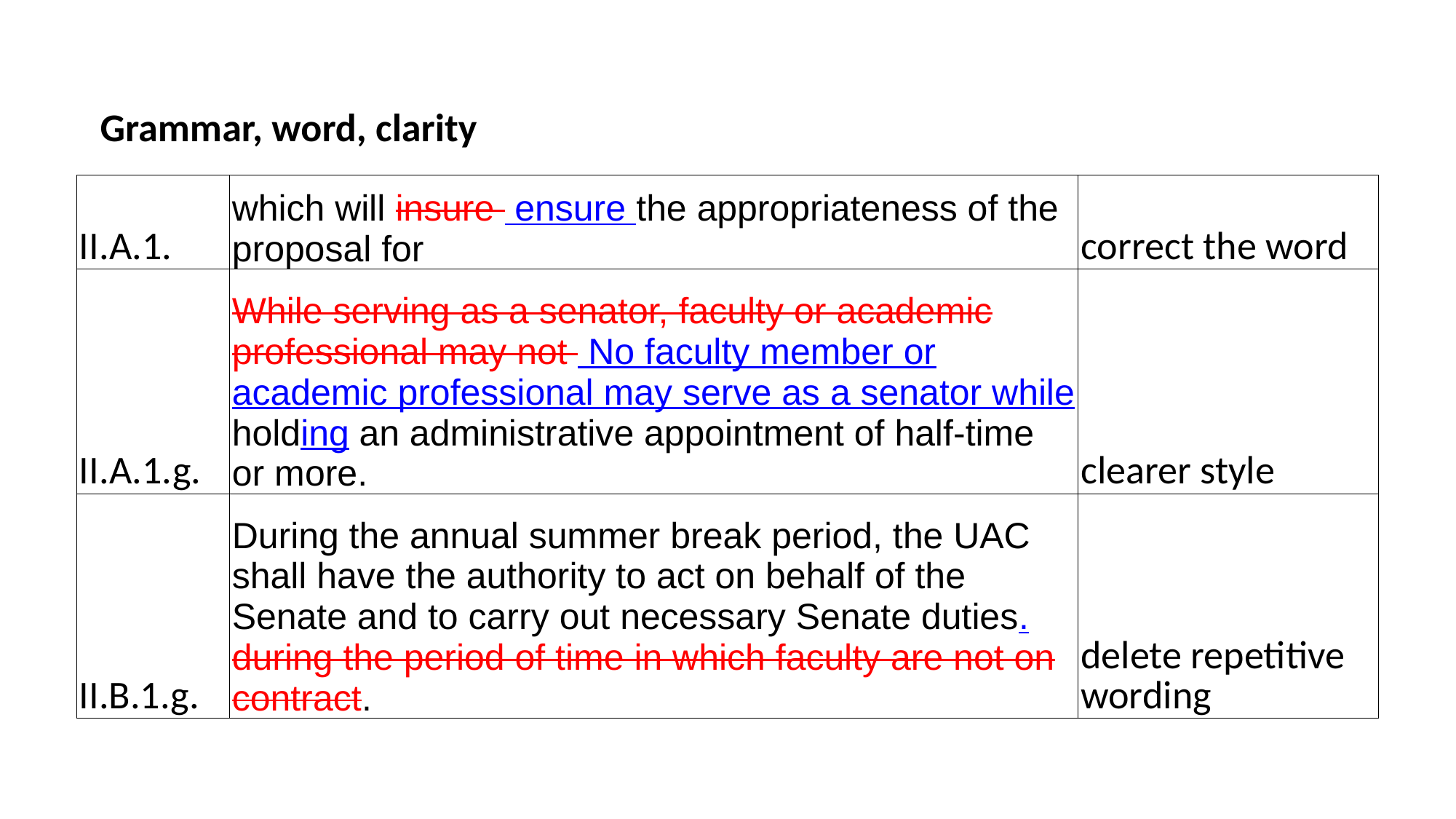

| Grammar, word, clarity |  |  |
| --- | --- | --- |
| II.A.1. | which will insure ensure the appropriateness of the proposal for | correct the word |
| II.A.1.g. | While serving as a senator, faculty or academic professional may not No faculty member or academic professional may serve as a senator while holding an administrative appointment of half-time or more. | clearer style |
| II.B.1.g. | During the annual summer break period, the UAC shall have the authority to act on behalf of the Senate and to carry out necessary Senate duties. during the period of time in which faculty are not on contract. | delete repetitive wording |